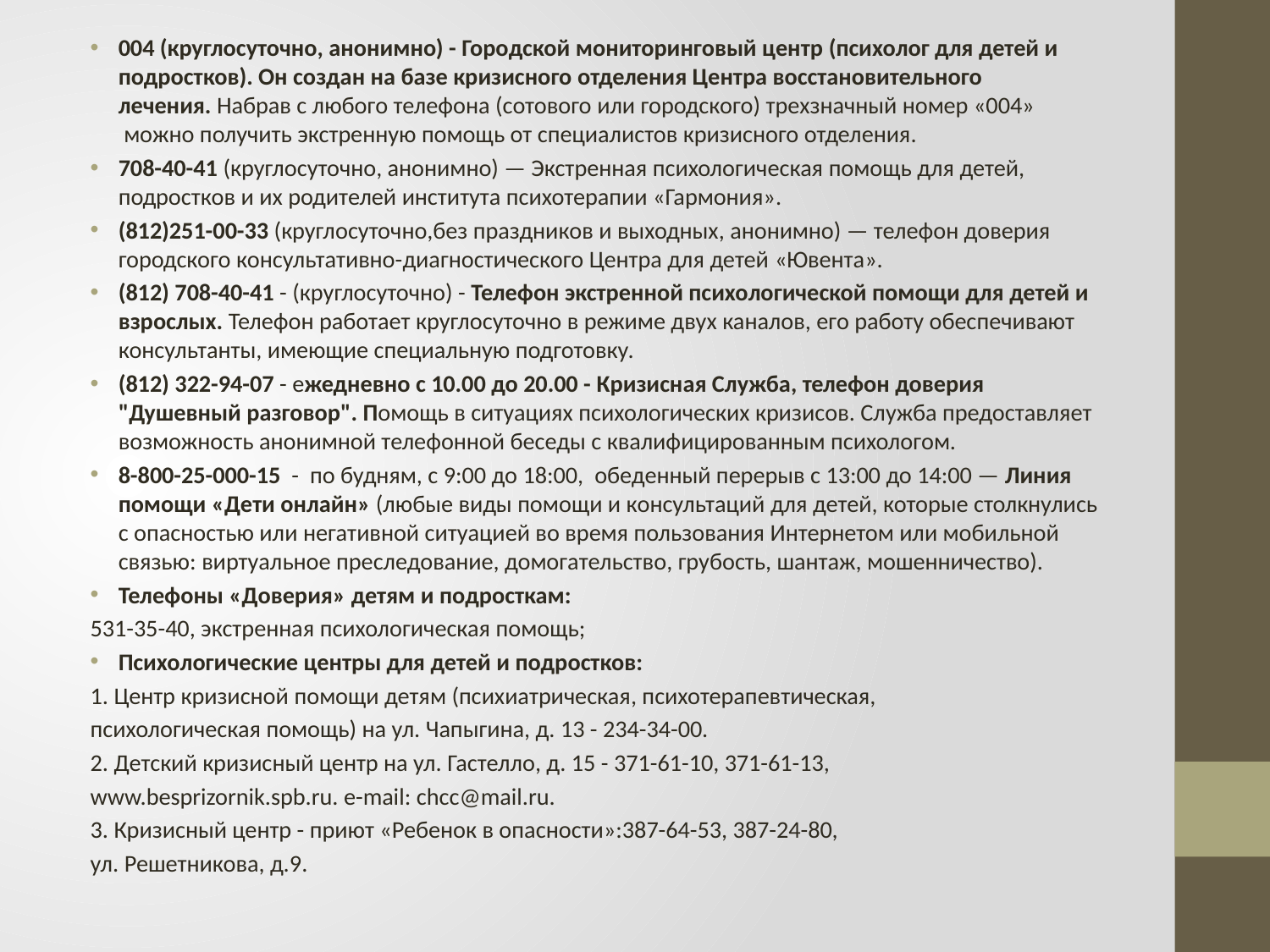

004 (круглосуточно, анонимно) - Городской мониторинговый центр (психолог для детей и подростков). Он создан на базе кризисного отделения Центра восстановительного лечения. Набрав с любого телефона (сотового или городского) трехзначный номер «004»  можно получить экстренную помощь от специалистов кризисного отделения.
708-40-41 (круглосуточно, анонимно) — Экстренная психологическая помощь для детей, подростков и их родителей института психотерапии «Гармония».
(812)251-00-33 (круглосуточно,без праздников и выходных, анонимно) — телефон доверия городского консультативно-диагностического Центра для детей «Ювента».
(812) 708-40-41 - (круглосуточно) - Телефон экстренной психологической помощи для детей и взрослых. Телефон работает круглосуточно в режиме двух каналов, его работу обеспечивают консультанты, имеющие специальную подготовку.
(812) 322-94-07 - ежедневно с 10.00 до 20.00 - Кризисная Служба, телефон доверия "Душевный разговор". Помощь в ситуациях психологических кризисов. Служба предоставляет возможность анонимной телефонной беседы с квалифицированным психологом.
8-800-25-000-15  -  по будням, с 9:00 до 18:00,  обеденный перерыв с 13:00 до 14:00 — Линия помощи «Дети онлайн» (любые виды помощи и консультаций для детей, которые столкнулись с опасностью или негативной ситуацией во время пользования Интернетом или мобильной связью: виртуальное преследование, домогательство, грубость, шантаж, мошенничество).
Телефоны «Доверия» детям и подросткам:
531-35-40, экстренная психологическая помощь;
Психологические центры для детей и подростков:
1. Центр кризисной помощи детям (психиатрическая, психотерапевтическая,
психологическая помощь) на ул. Чапыгина, д. 13 - 234-34-00.
2. Детский кризисный центр на ул. Гастелло, д. 15 - 371-61-10, 371-61-13,
www.besprizornik.spb.ru. e-mail: chcc@mail.ru.
3. Кризисный центр - приют «Ребенок в опасности»:387-64-53, 387-24-80,
ул. Решетникова, д.9.